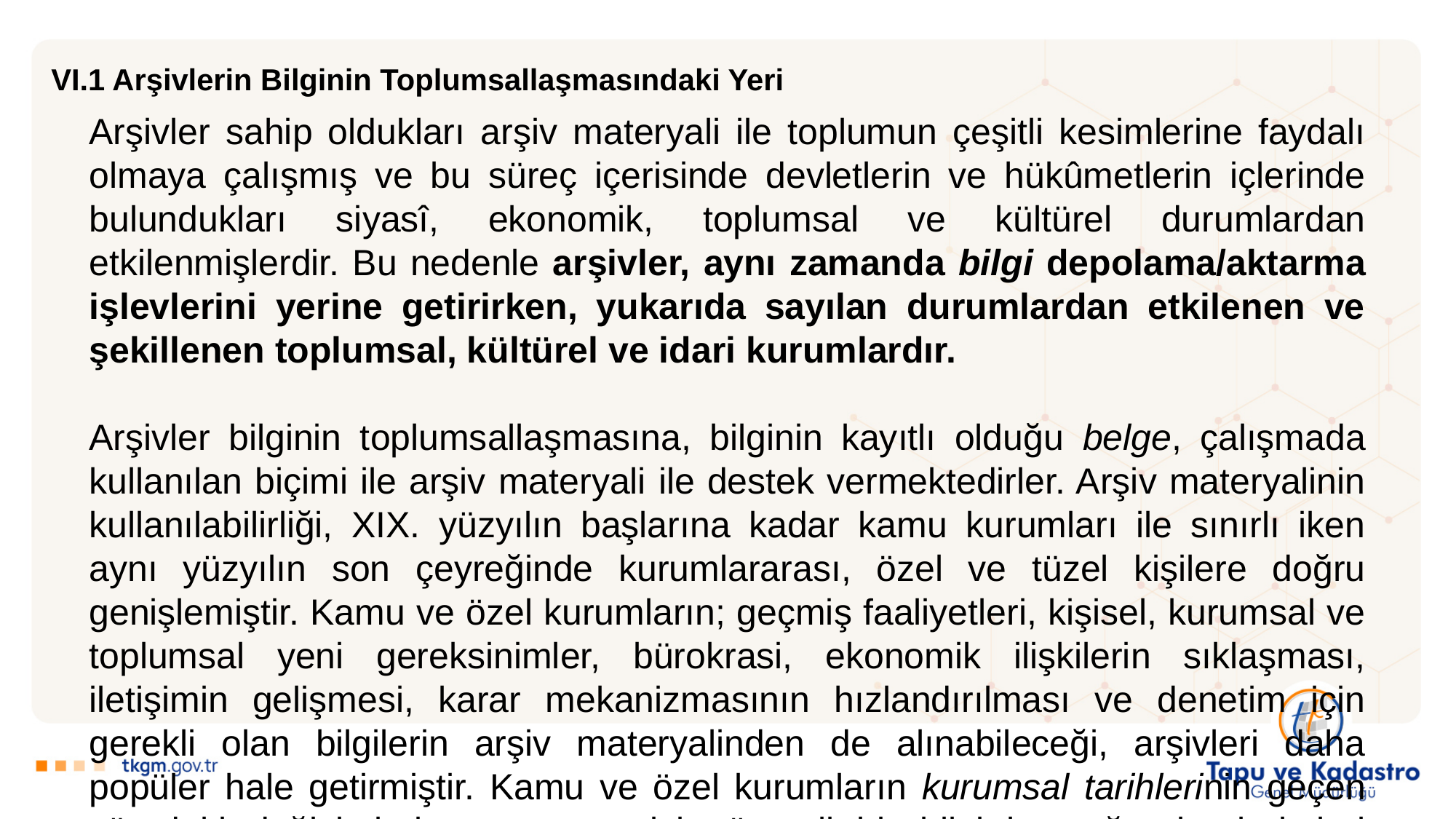

VI.1 Arşivlerin Bilginin Toplumsallaşmasındaki Yeri
Arşivler sahip oldukları arşiv materyali ile toplumun çeşitli kesimlerine faydalı olmaya çalışmış ve bu süreç içerisinde devletlerin ve hükûmetlerin içlerinde bulundukları siyasî, ekonomik, toplumsal ve kültürel durumlardan etkilenmişlerdir. Bu nedenle arşivler, aynı zamanda bilgi depolama/aktarma işlevlerini yerine getirirken, yukarıda sayılan durumlardan etkilenen ve şekillenen toplumsal, kültürel ve idari kurumlardır.

Arşivler bilginin toplumsallaşmasına, bilginin kayıtlı olduğu belge, çalışmada kullanılan biçimi ile arşiv materyali ile destek vermektedirler. Arşiv materyalinin kullanılabilirliği, XIX. yüzyılın başlarına kadar kamu kurumları ile sınırlı iken aynı yüzyılın son çeyreğinde kurumlararası, özel ve tüzel kişilere doğru genişlemiştir. Kamu ve özel kurumların; geçmiş faaliyetleri, kişisel, kurumsal ve toplumsal yeni gereksinimler, bürokrasi, ekonomik ilişkilerin sıklaşması, iletişimin gelişmesi, karar mekanizmasının hızlandırılması ve denetim için gerekli olan bilgilerin arşiv materyalinden de alınabileceği, arşivleri daha popüler hale getirmiştir. Kamu ve özel kurumların kurumsal tarihlerinin geçen süredeki değişimleri ve tanıtımı için önemli bir bilgi kaynağı olarak kabul edilmesi, kamu ve özel arşivlerden faydalanılmasını sağlamıştır.